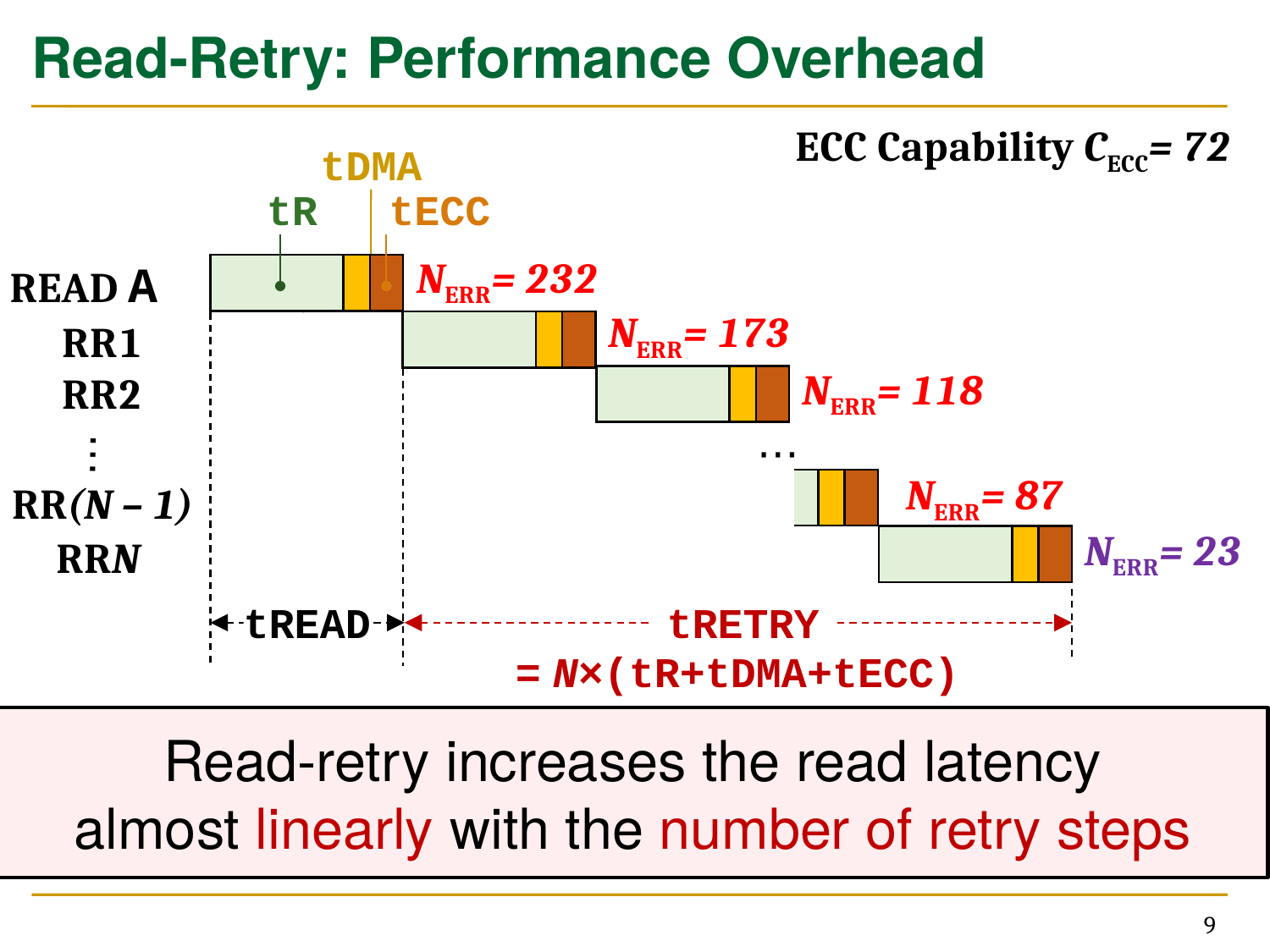

# Read-Retry: Performance Overhead
ECC Capability CECC= 72
tDMA
tR
tECC

NERR= 232
READ A

NERR= 173

RR1
NERR= 118

RR2
⋯
⋯

NERR= 87
RR(N – 1)
NERR= 23

RRN
tRETRY
= N×(tR+tDMA+tECC)
tREAD
Read-retry increases the read latency
almost linearly with the number of retry steps
9